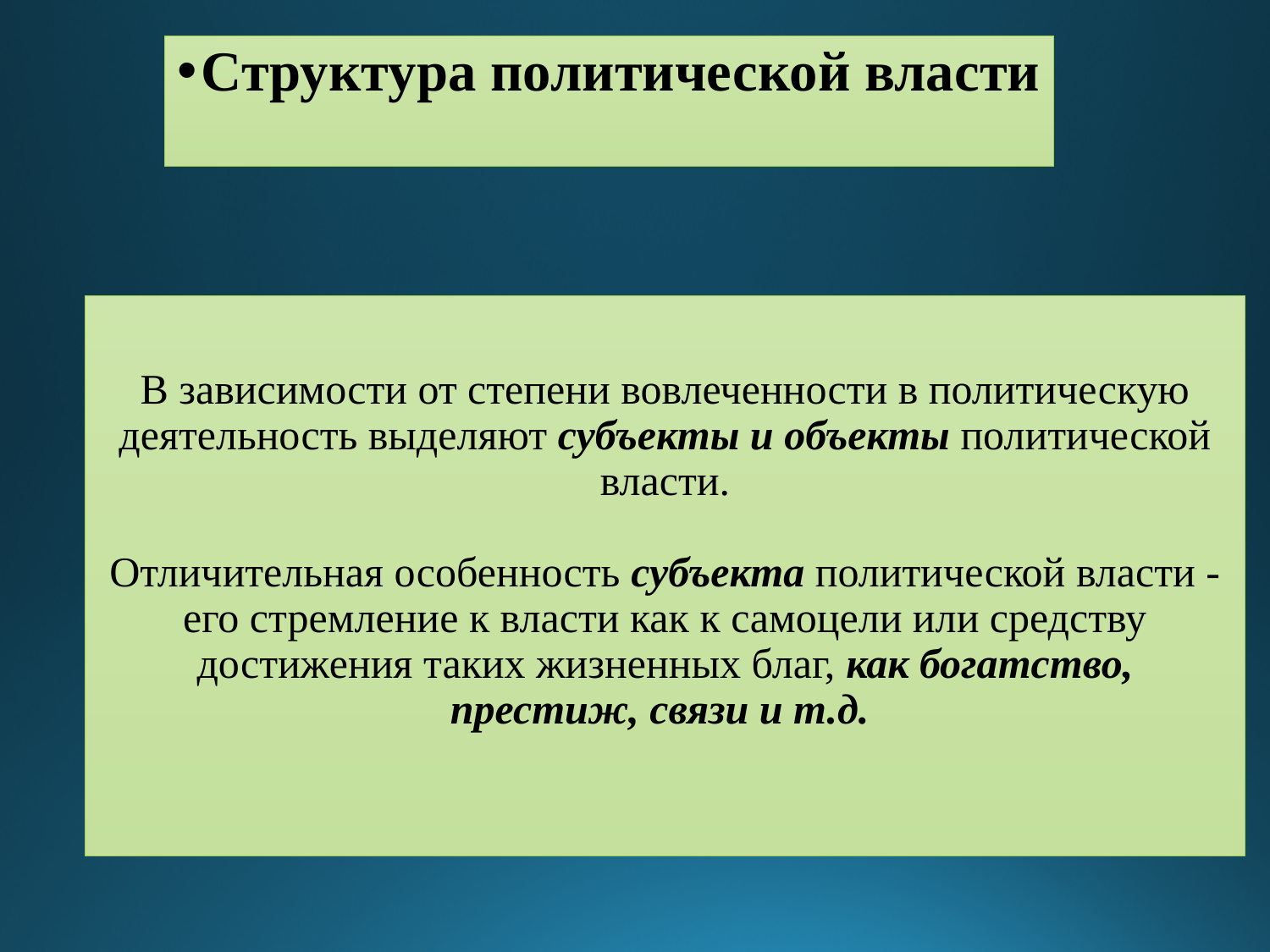

Структура политической власти
# В зависимости от степени вовлеченности в политическую деятельность выделяют субъекты и объекты политической власти. Отличительная особенность субъекта политической власти - его стремление к власти как к самоцели или средству достижения таких жизненных благ, как богатство, престиж, связи и т.д.